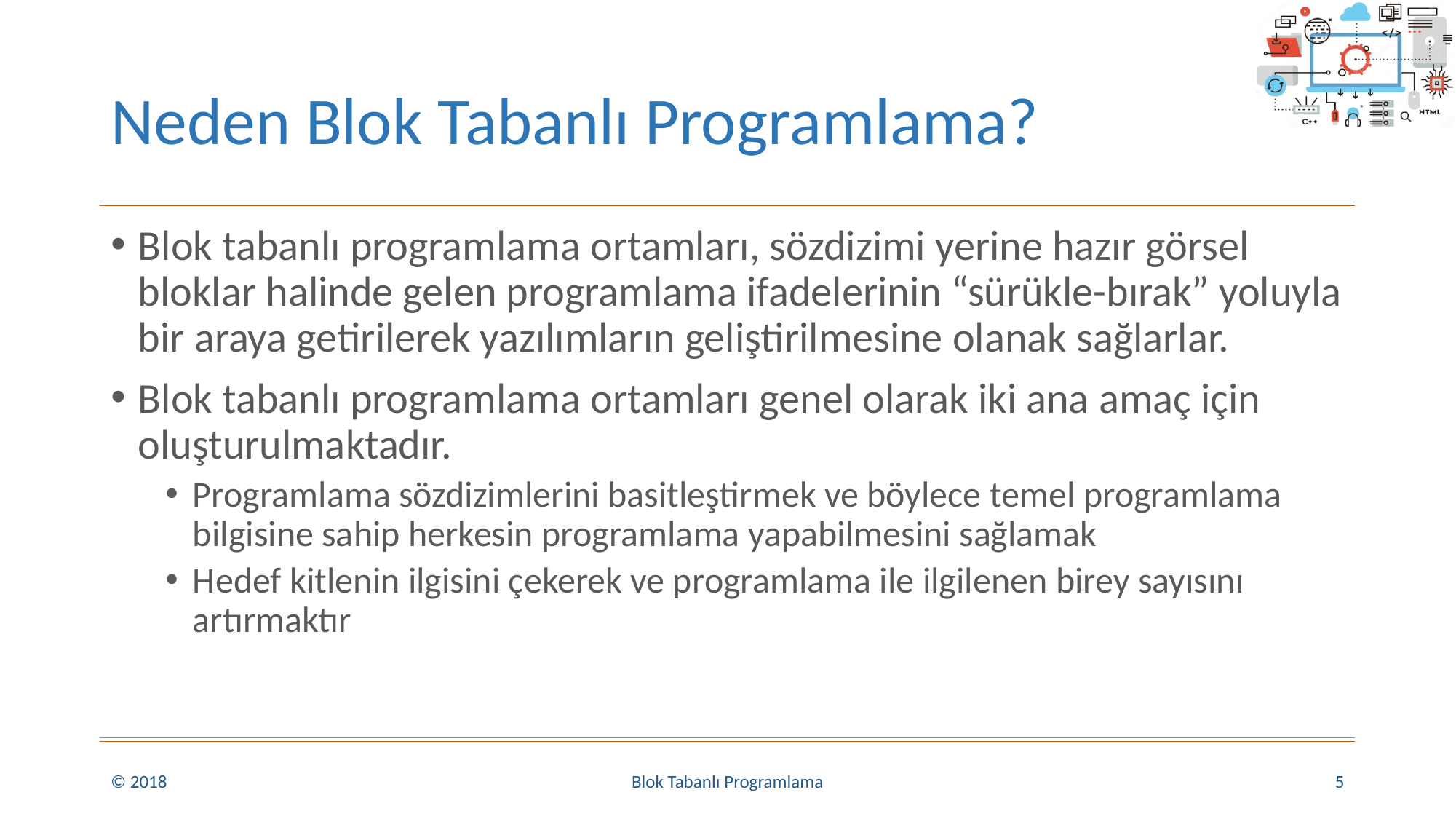

# Neden Blok Tabanlı Programlama?
Blok tabanlı programlama ortamları, sözdizimi yerine hazır görsel bloklar halinde gelen programlama ifadelerinin “sürükle-bırak” yoluyla bir araya getirilerek yazılımların geliştirilmesine olanak sağlarlar.
Blok tabanlı programlama ortamları genel olarak iki ana amaç için oluşturulmaktadır.
Programlama sözdizimlerini basitleştirmek ve böylece temel programlama bilgisine sahip herkesin programlama yapabilmesini sağlamak
Hedef kitlenin ilgisini çekerek ve programlama ile ilgilenen birey sayısını artırmaktır
© 2018
Blok Tabanlı Programlama
5